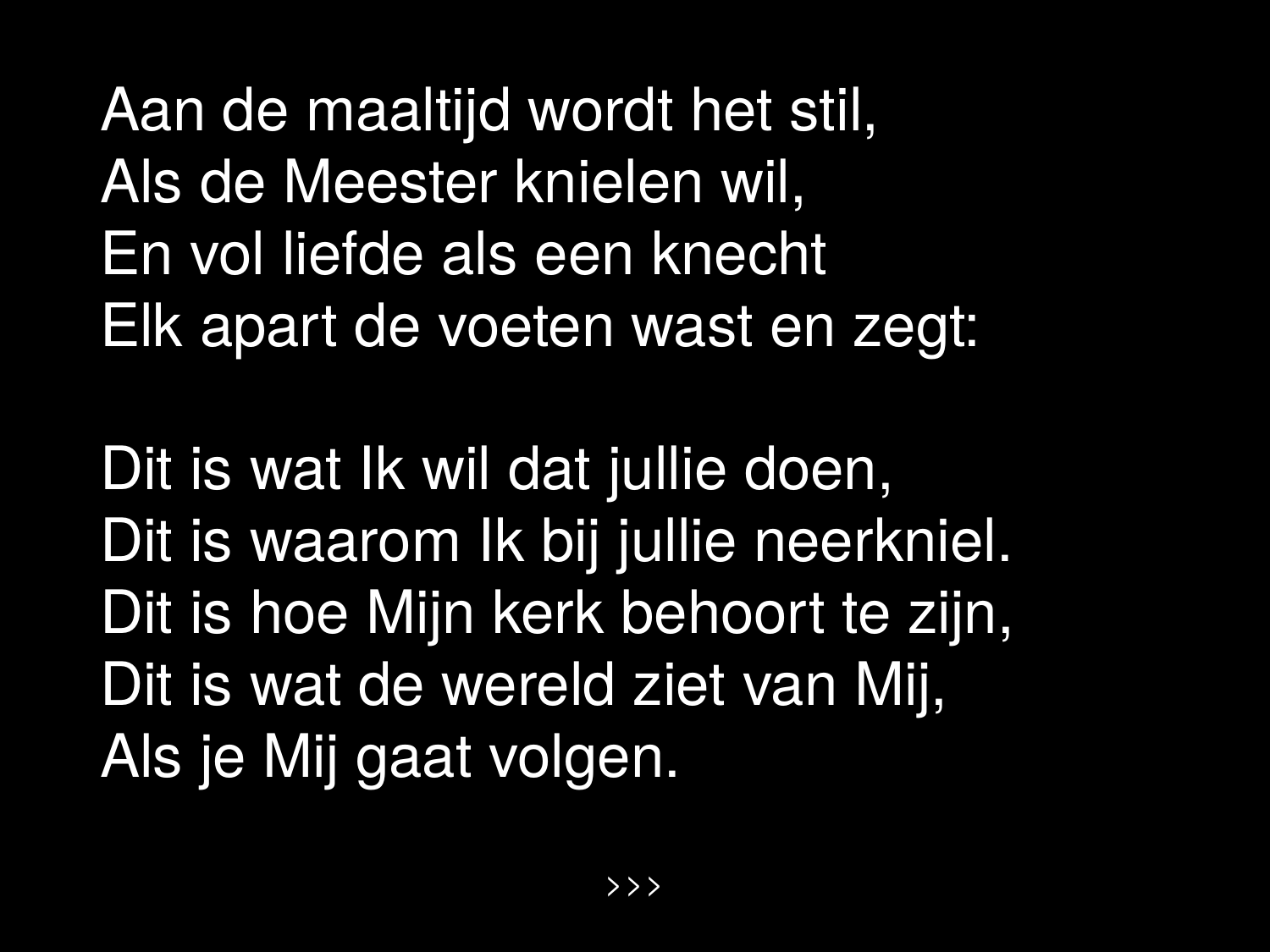

Prijs onze Heer, Hij alleen is de machtige God, vol van majesteit. Kom en buig neer, loof zijn heil'ge naam. Breng dan aan Hem, als een offer een zoete geur. De gebeden van je hart naar zijn troon. Geef Hem dank en eer. De Heer almachtig, zijn liefde duurt voor eeuwig. Zijn trouw en goedheid gaan ons voor. Zijn kracht zal nimmer falen of ontbreken en zijn liefde blijft.
Aan de maaltijd wordt het stil,
Als de Meester knielen wil,
En vol liefde als een knecht
Elk apart de voeten wast en zegt:

Dit is wat Ik wil dat jullie doen,
Dit is waarom Ik bij jullie neerkniel.
Dit is hoe Mijn kerk behoort te zijn,
Dit is wat de wereld ziet van Mij,
Als je Mij gaat volgen.
>>>